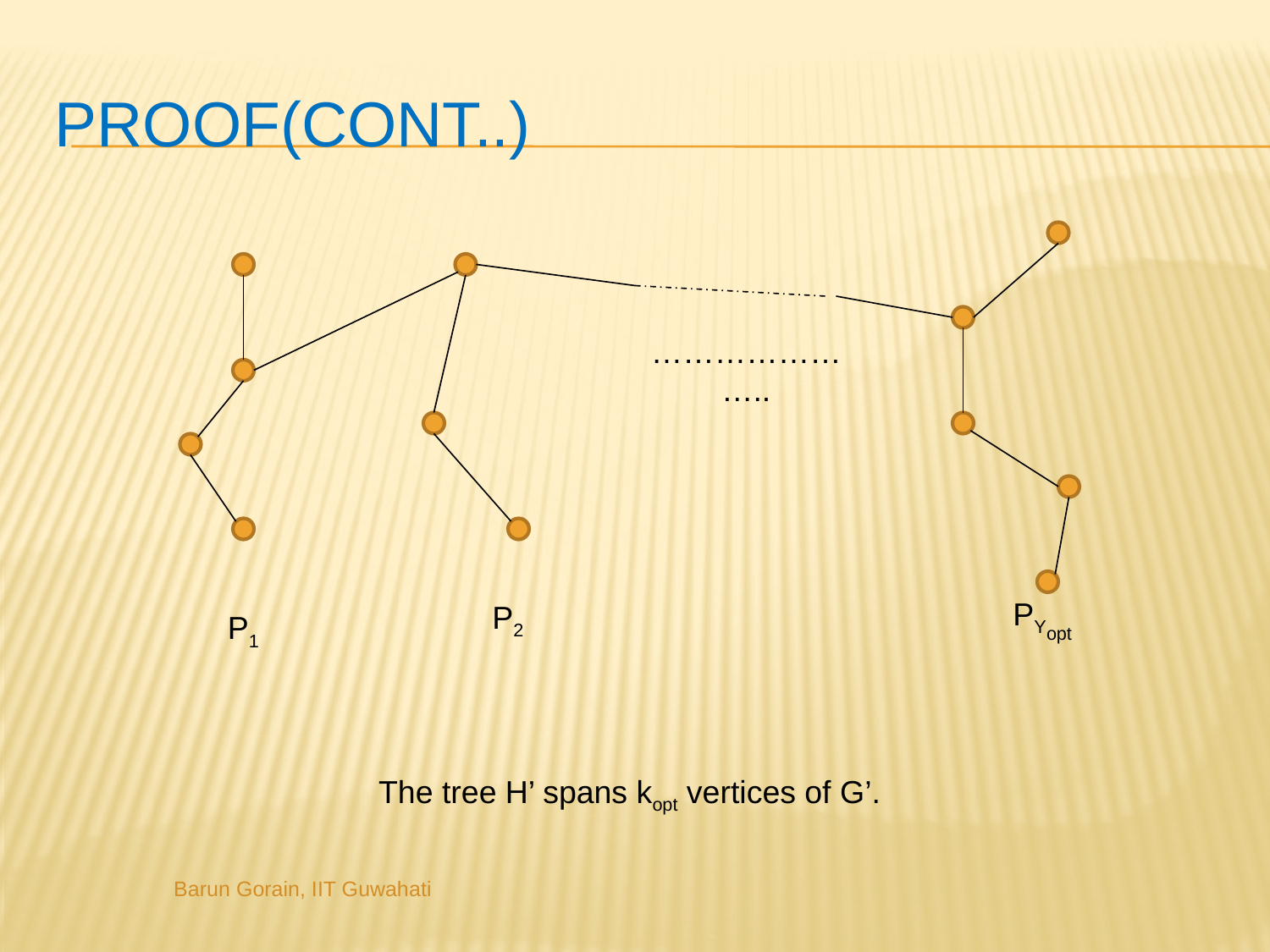

# Proof(Cont..)

…………………..

P2
PYopt
P1
The tree H’ spans kopt vertices of G’.